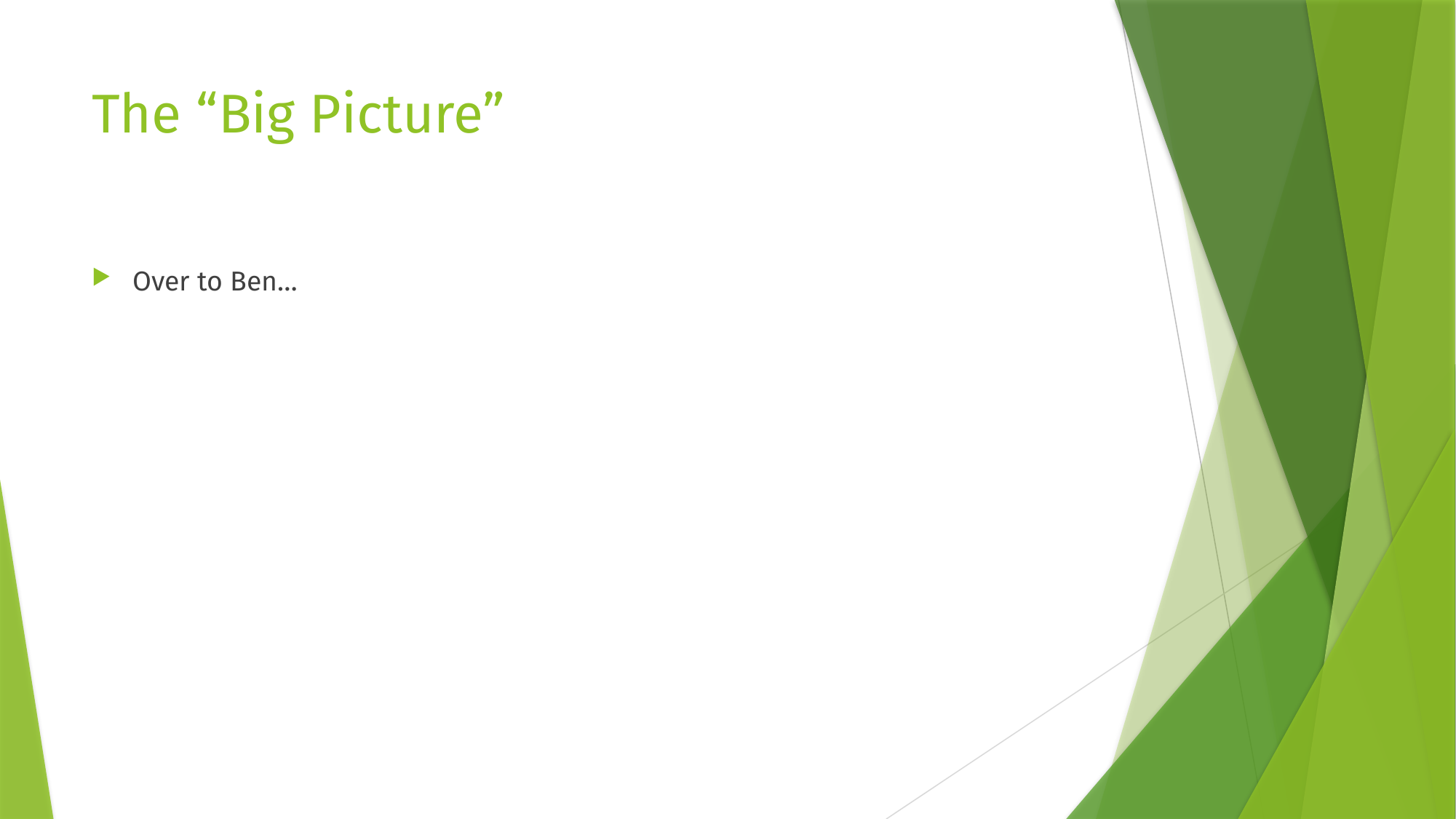

# The “Big Picture”
Over to Ben…